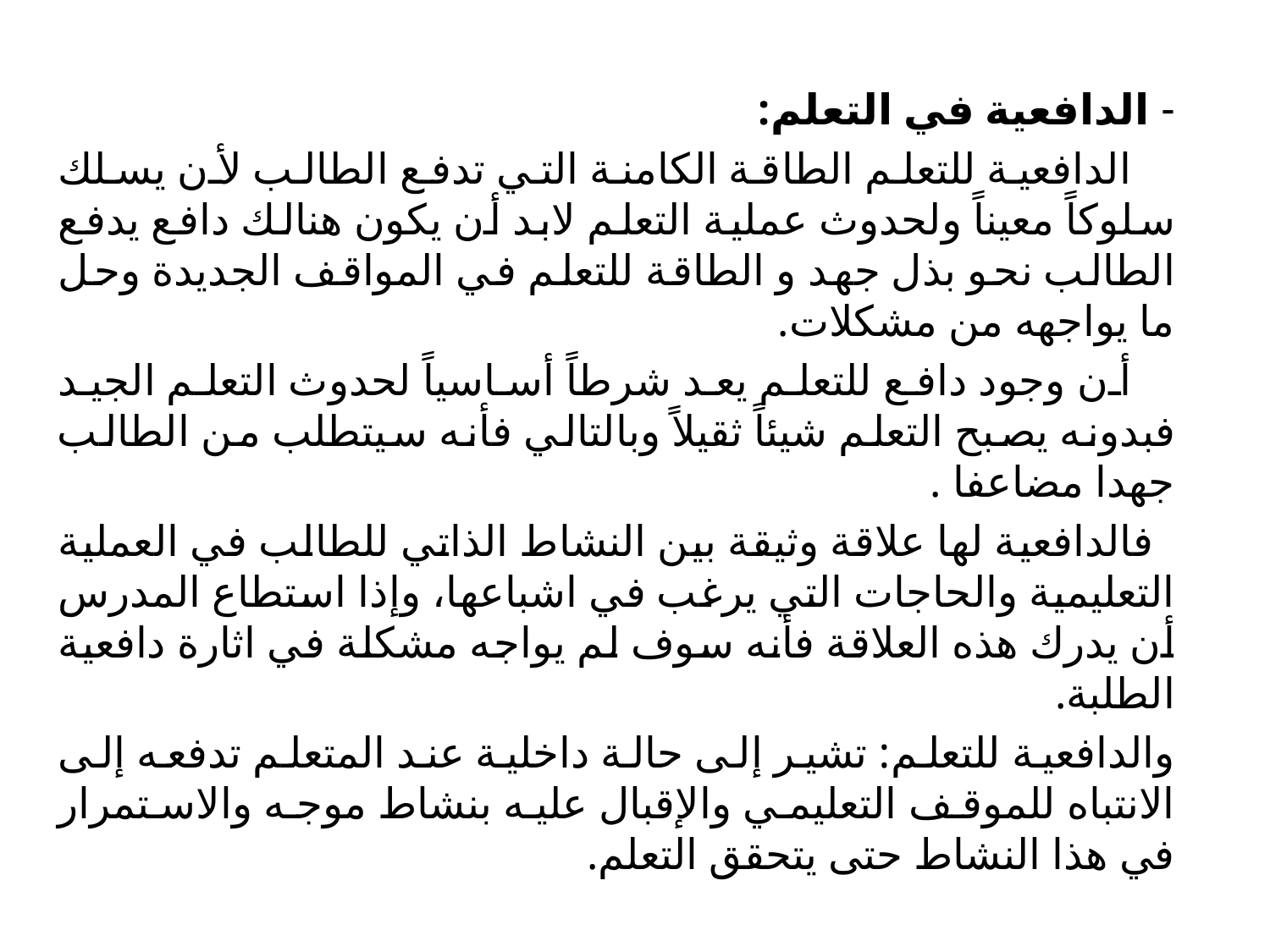

- الدافعية في التعلم:
    الدافعية للتعلم الطاقة الكامنة التي تدفع الطالب لأن يسلك سلوكاً معيناً ولحدوث عملية التعلم لابد أن يكون هنالك دافع يدفع الطالب نحو بذل جهد و الطاقة للتعلم في المواقف الجديدة وحل ما يواجهه من مشكلات.
    أن وجود دافع للتعلم يعد شرطاً أساسياً لحدوث التعلم الجيد فبدونه يصبح التعلم شيئاً ثقيلاً وبالتالي فأنه سيتطلب من الطالب جهدا مضاعفا .
  فالدافعية لها علاقة وثيقة بين النشاط الذاتي للطالب في العملية التعليمية والحاجات التي يرغب في اشباعها، وإذا استطاع المدرس أن يدرك هذه العلاقة فأنه سوف لم يواجه مشكلة في اثارة دافعية الطلبة.
والدافعية للتعلم: تشير إلى حالة داخلية عند المتعلم تدفعه إلى الانتباه للموقف التعليمي والإقبال عليه بنشاط موجه والاستمرار في هذا النشاط حتى يتحقق التعلم.